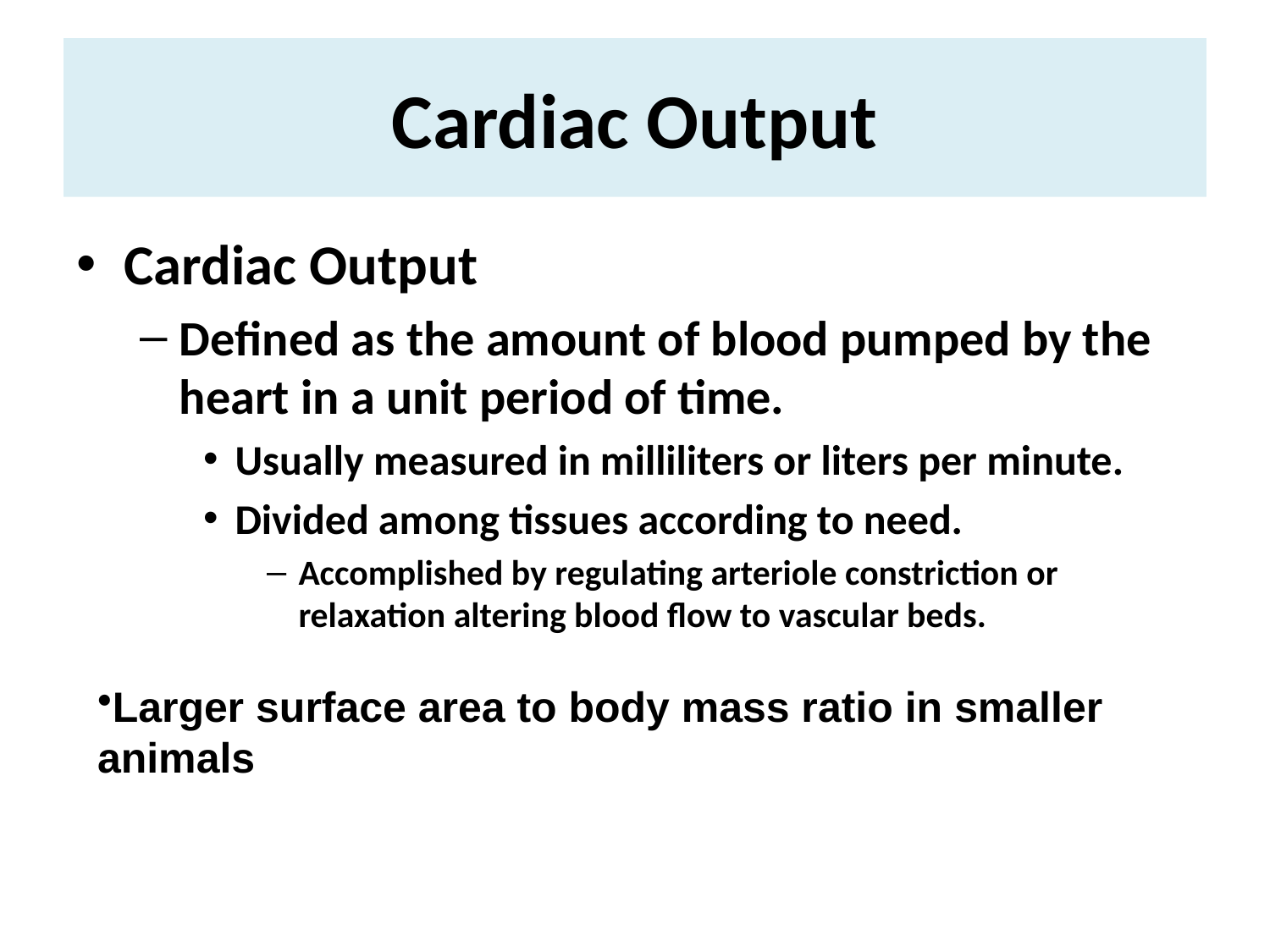

# Cardiac Output
Cardiac Output
Defined as the amount of blood pumped by the heart in a unit period of time.
Usually measured in milliliters or liters per minute.
Divided among tissues according to need.
Accomplished by regulating arteriole constriction or relaxation altering blood flow to vascular beds.

Larger surface area to body mass ratio in smaller animals